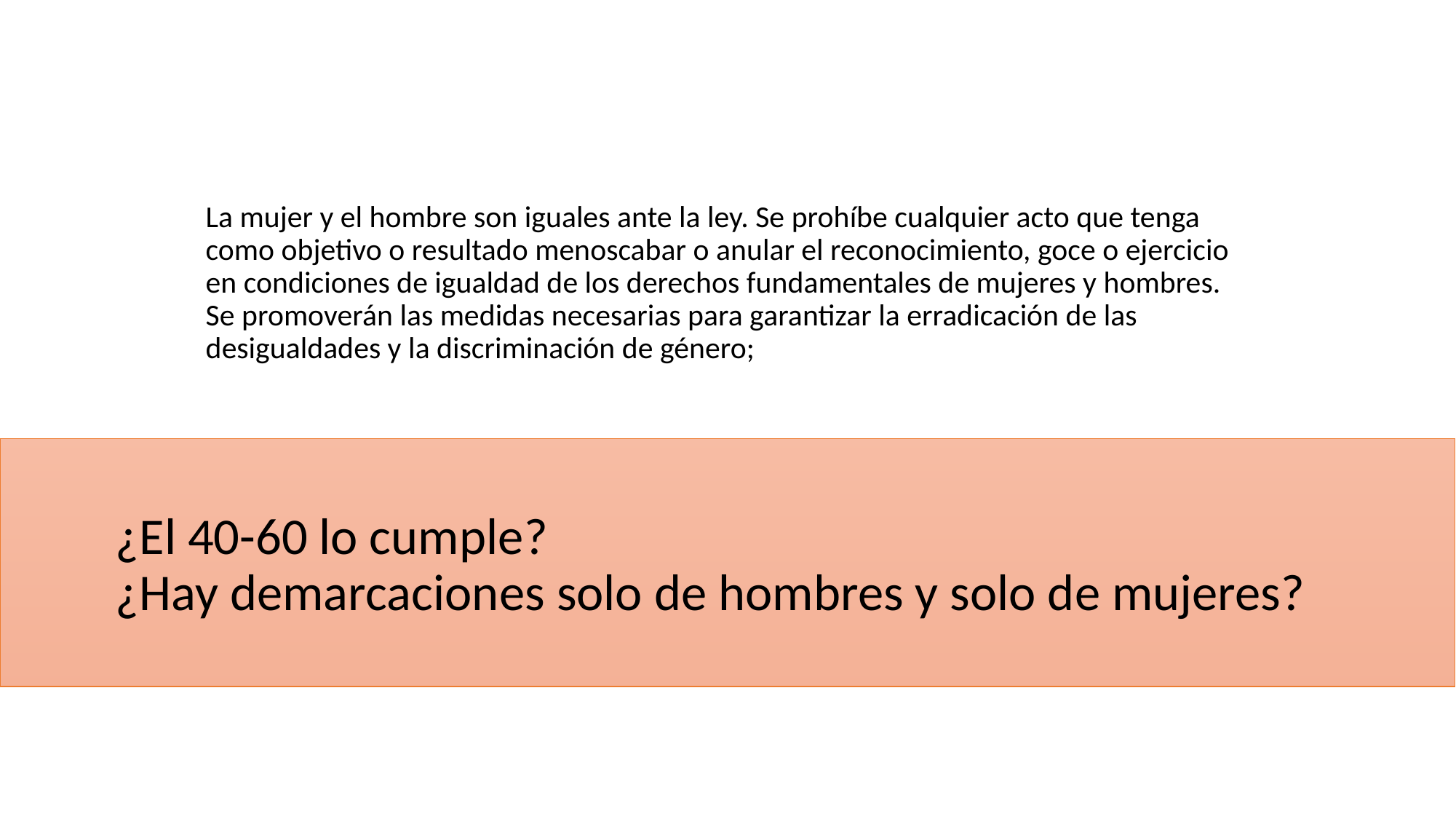

La mujer y el hombre son iguales ante la ley. Se prohíbe cualquier acto que tenga como objetivo o resultado menoscabar o anular el reconocimiento, goce o ejercicio en condiciones de igualdad de los derechos fundamentales de mujeres y hombres. Se promoverán las medidas necesarias para garantizar la erradicación de las desigualdades y la discriminación de género;

# ¿El 40-60 lo cumple? ¿Hay demarcaciones solo de hombres y solo de mujeres?